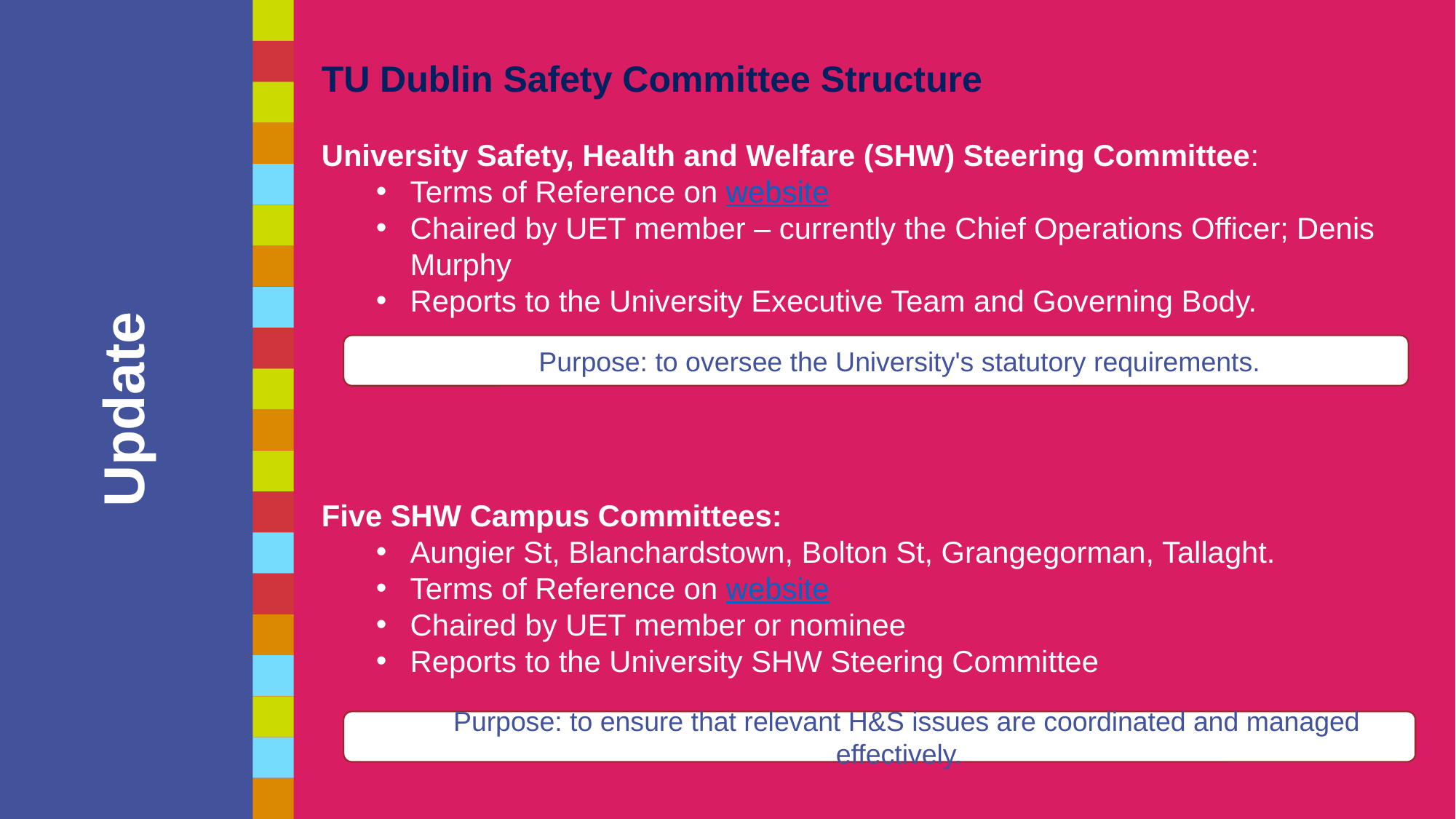

TU Dublin Safety Committee Structure

University Safety, Health and Welfare (SHW) Steering Committee:
Terms of Reference on website
Chaired by UET member – currently the Chief Operations Officer; Denis Murphy
Reports to the University Executive Team and Governing Body.

Five SHW Campus Committees:
Aungier St, Blanchardstown, Bolton St, Grangegorman, Tallaght.
Terms of Reference on website
Chaired by UET member or nominee
Reports to the University SHW Steering Committee

# Update
Purpose: to oversee the University's statutory requirements.
Purpose: to ensure that relevant H&S issues are coordinated and managed effectively.
6